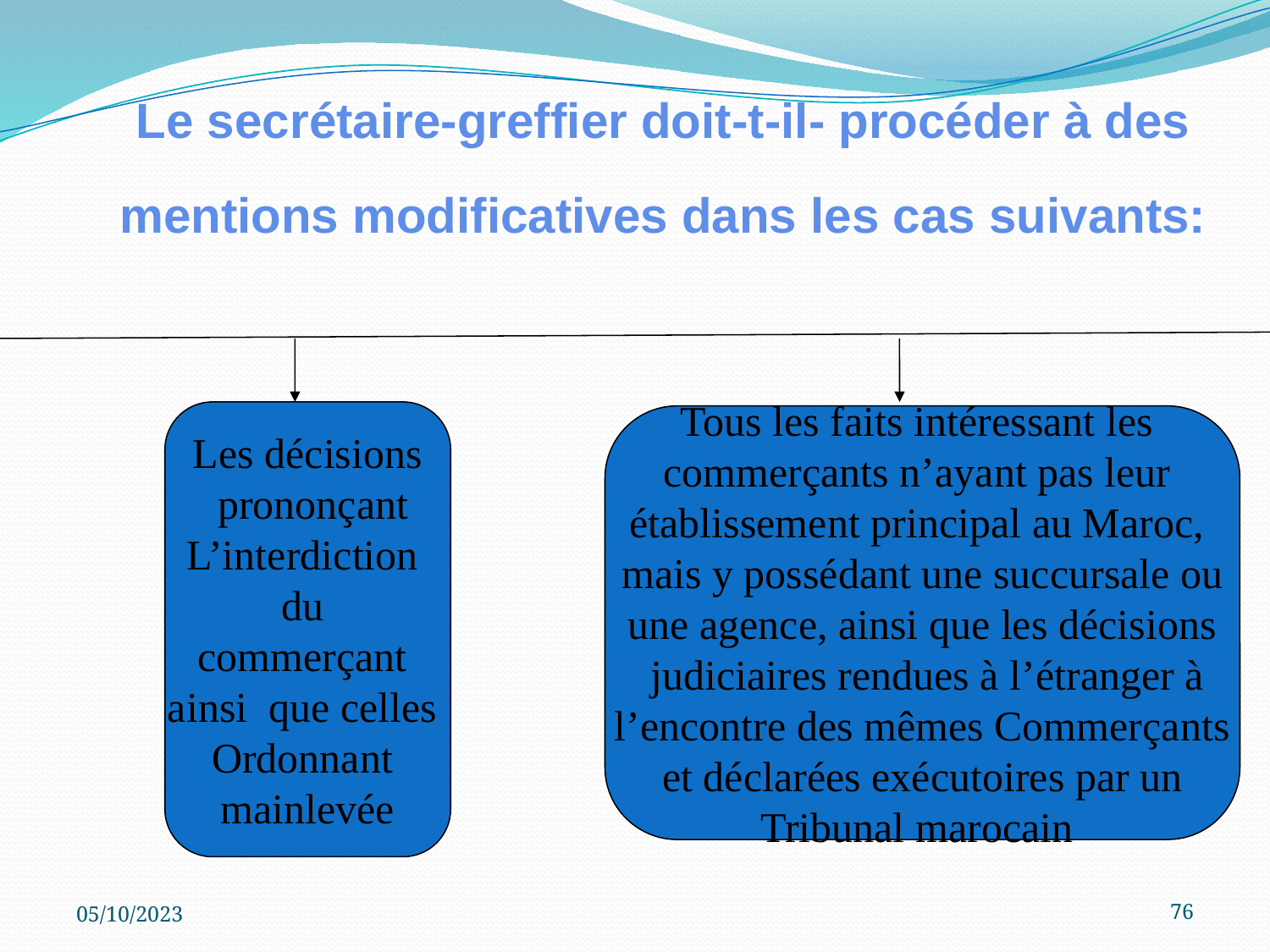

# Le secrétaire-greffier doit-t-il- procéder à des mentions modificatives dans les cas suivants:

Les décisions
 prononçant
L’interdiction
du
commerçant
ainsi  que celles
Ordonnant
mainlevée
Tous les faits intéressant les
commerçants n’ayant pas leur
établissement principal au Maroc,
mais y possédant une succursale ou
une agence, ainsi que les décisions
 judiciaires rendues à l’étranger à
 l’encontre des mêmes Commerçants
et déclarées exécutoires par un
Tribunal marocain
05/10/2023
76